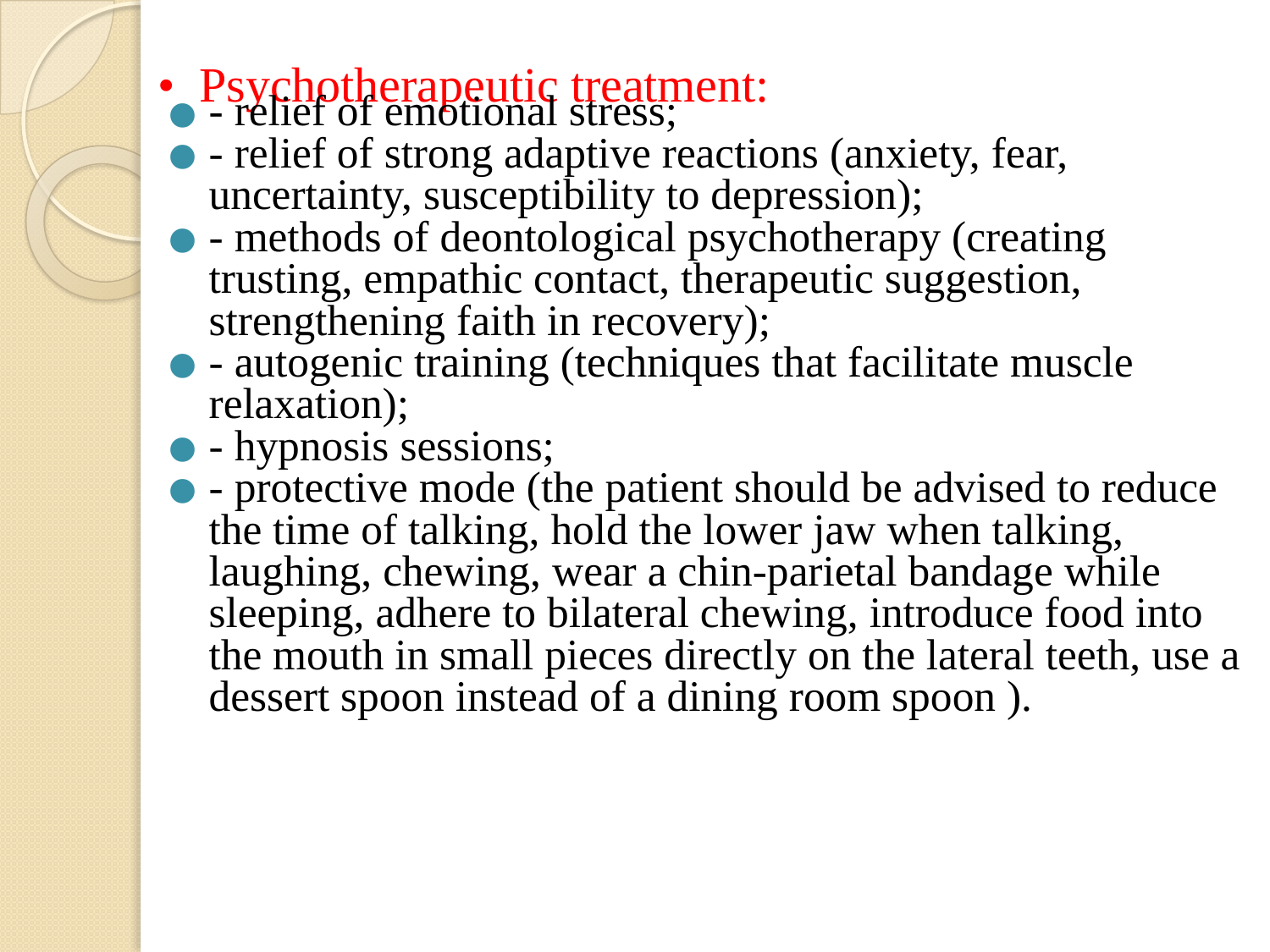

# •  Psychotherapeutic treatment:
- relief of emotional stress;
- relief of strong adaptive reactions (anxiety, fear, uncertainty, susceptibility to depression);
- methods of deontological psychotherapy (creating trusting, empathic contact, therapeutic suggestion, strengthening faith in recovery);
- autogenic training (techniques that facilitate muscle relaxation);
- hypnosis sessions;
- protective mode (the patient should be advised to reduce the time of talking, hold the lower jaw when talking, laughing, chewing, wear a chin-parietal bandage while sleeping, adhere to bilateral chewing, introduce food into the mouth in small pieces directly on the lateral teeth, use a dessert spoon instead of a dining room spoon ).